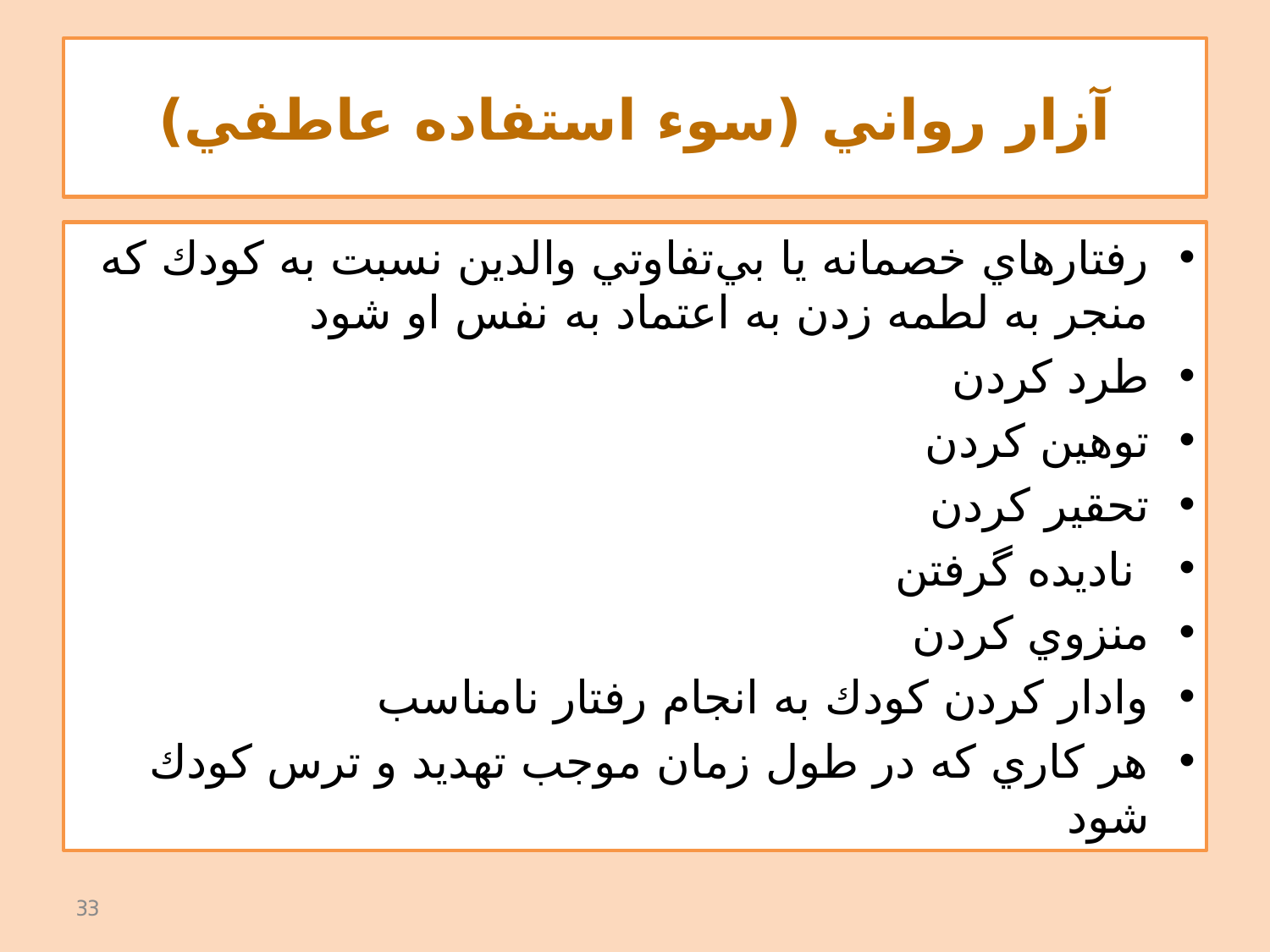

# آزار رواني (سوء استفاده عاطفي)
رفتارهاي خصمانه يا بي‌تفاوتي والدين نسبت به كودك كه منجر به لطمه زدن به اعتماد به نفس او شود
طرد كردن
توهين كردن
تحقير كردن
 ناديده گرفتن
منزوي كردن
وادار كردن كودك به انجام رفتار نامناسب
هر كاري كه در طول زمان موجب تهديد و ترس كودك شود
33